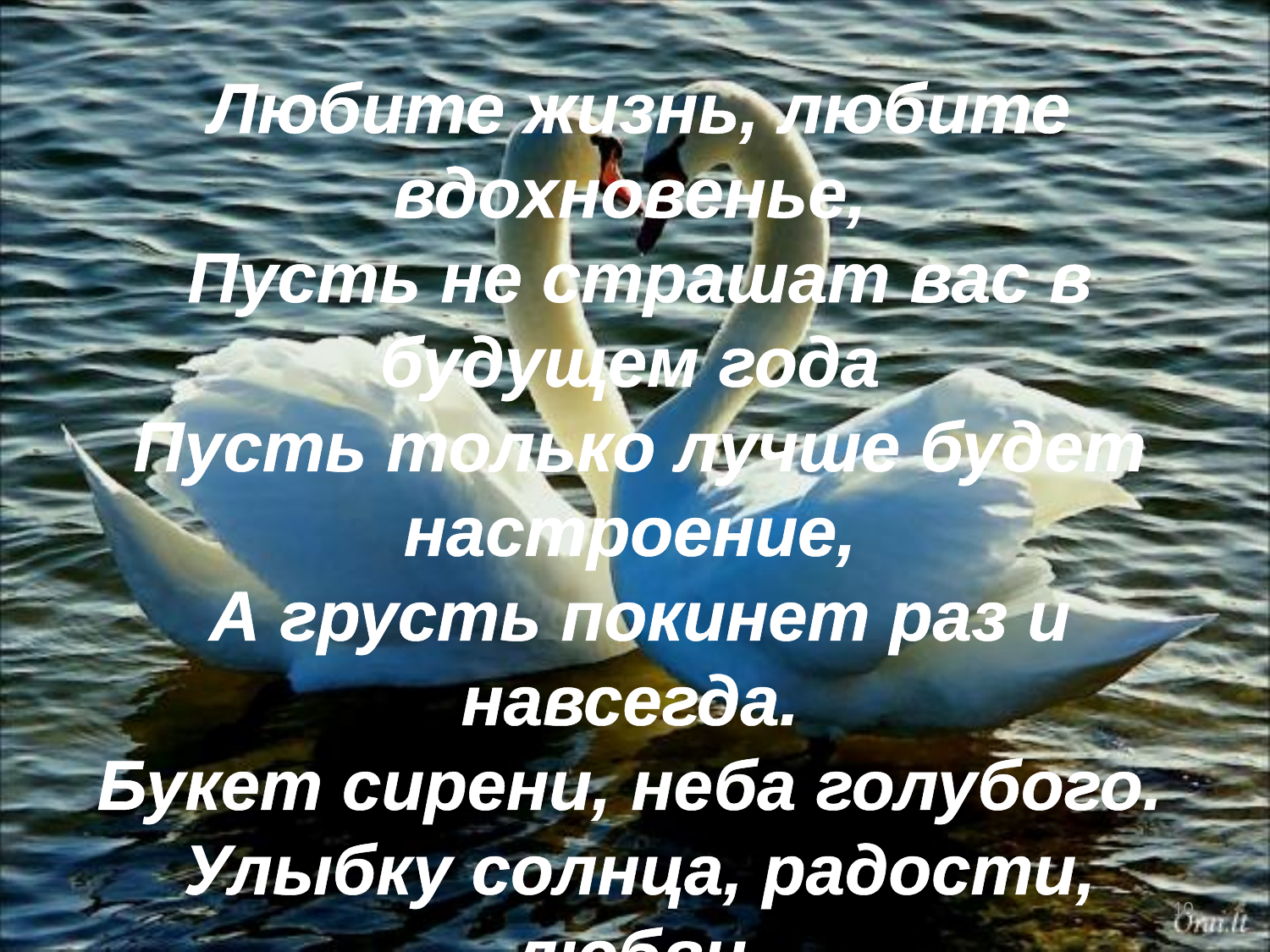

Любите жизнь, любите вдохновенье,
Пусть не страшат вас в будущем года
Пусть только лучше будет настроение,
А грусть покинет раз и навсегда.
Букет сирени, неба голубого.
Улыбку солнца, радости, любви
И счастья в жизни самого большого
Желаем вам на жизненном пути!

10